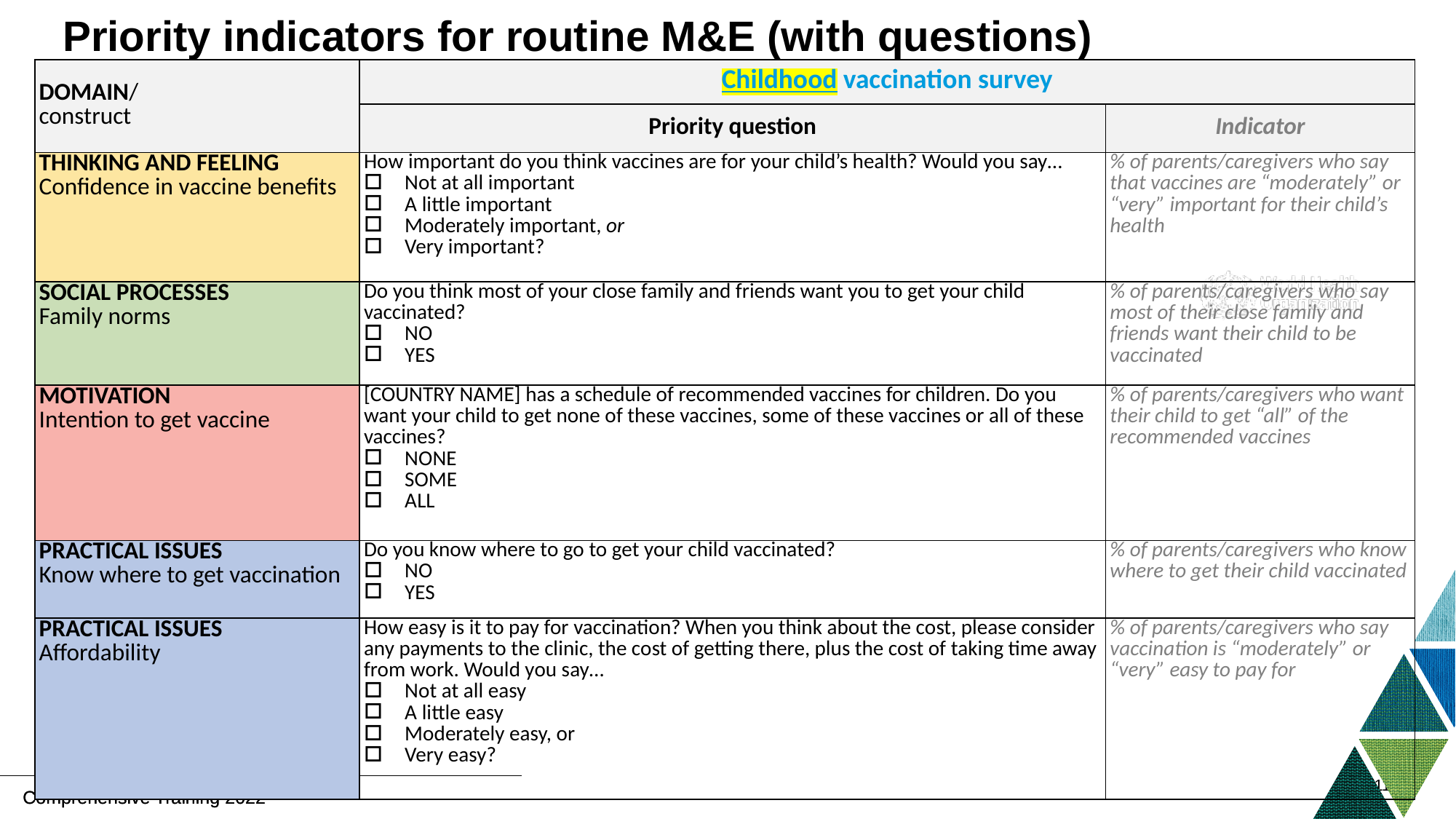

# Priority indicators for routine M&E (with questions)
| DOMAIN/ construct | Childhood vaccination survey |  |
| --- | --- | --- |
|  | Priority question | Indicator |
| THINKING AND FEELING Confidence in vaccine benefits | How important do you think vaccines are for your child’s health? Would you say… Not at all important A little important Moderately important, or Very important? | % of parents/caregivers who say that vaccines are “moderately” or “very” important for their child’s health |
| SOCIAL PROCESSES Family norms | Do you think most of your close family and friends want you to get your child vaccinated? NO YES | % of parents/caregivers who say most of their close family and friends want their child to be vaccinated |
| MOTIVATION Intention to get vaccine | [COUNTRY NAME] has a schedule of recommended vaccines for children. Do you want your child to get none of these vaccines, some of these vaccines or all of these vaccines? NONE SOME ALL | % of parents/caregivers who want their child to get “all” of the recommended vaccines |
| PRACTICAL ISSUES Know where to get vaccination | Do you know where to go to get your child vaccinated? NO YES | % of parents/caregivers who know where to get their child vaccinated |
| PRACTICAL ISSUES Affordability | How easy is it to pay for vaccination? When you think about the cost, please consider any payments to the clinic, the cost of getting there, plus the cost of taking time away from work. Would you say… Not at all easy A little easy Moderately easy, or Very easy? | % of parents/caregivers who say vaccination is “moderately” or “very” easy to pay for |